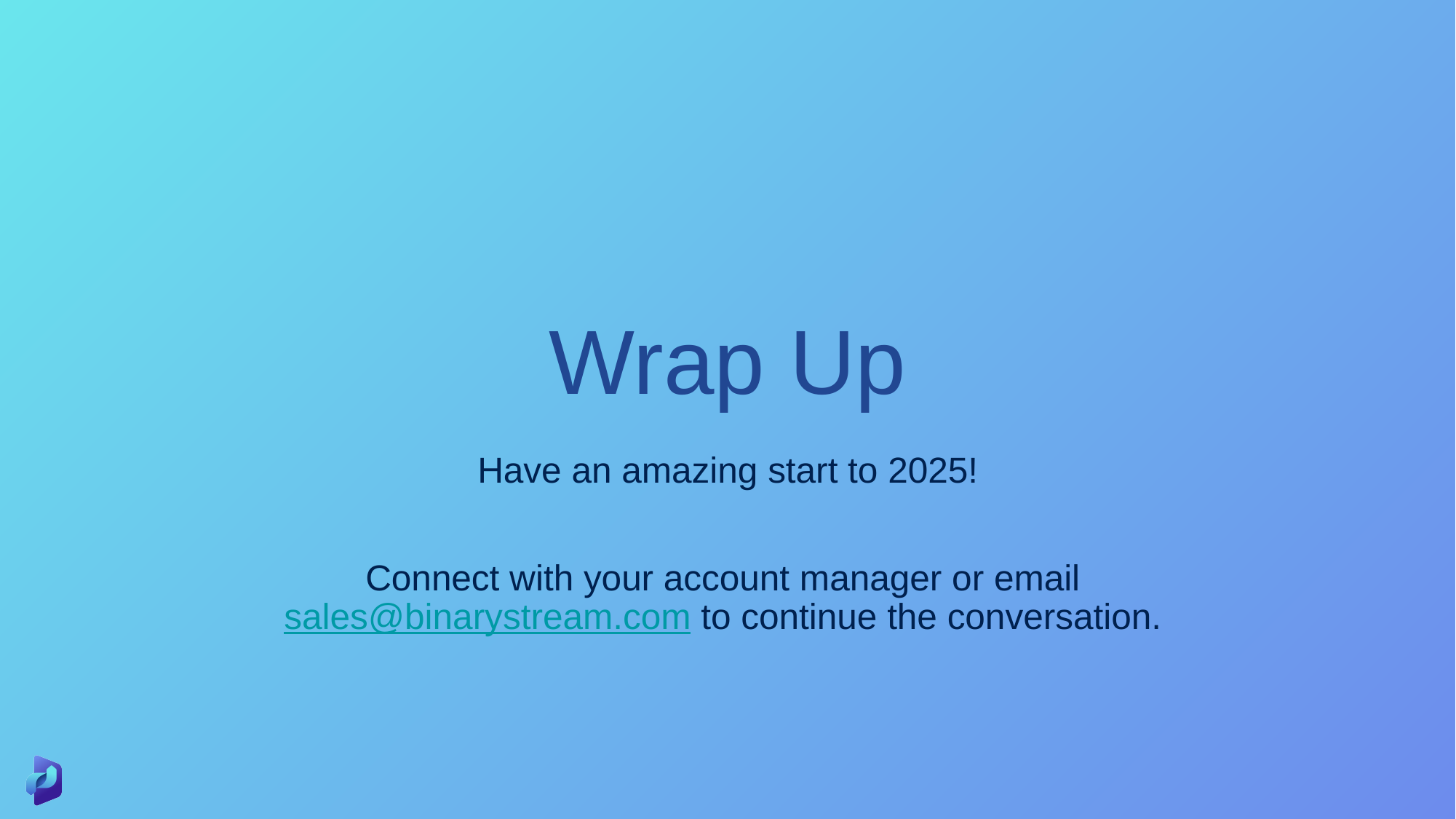

# Wrap Up
Have an amazing start to 2025!

Connect with your account manager or email sales@binarystream.com to continue the conversation.